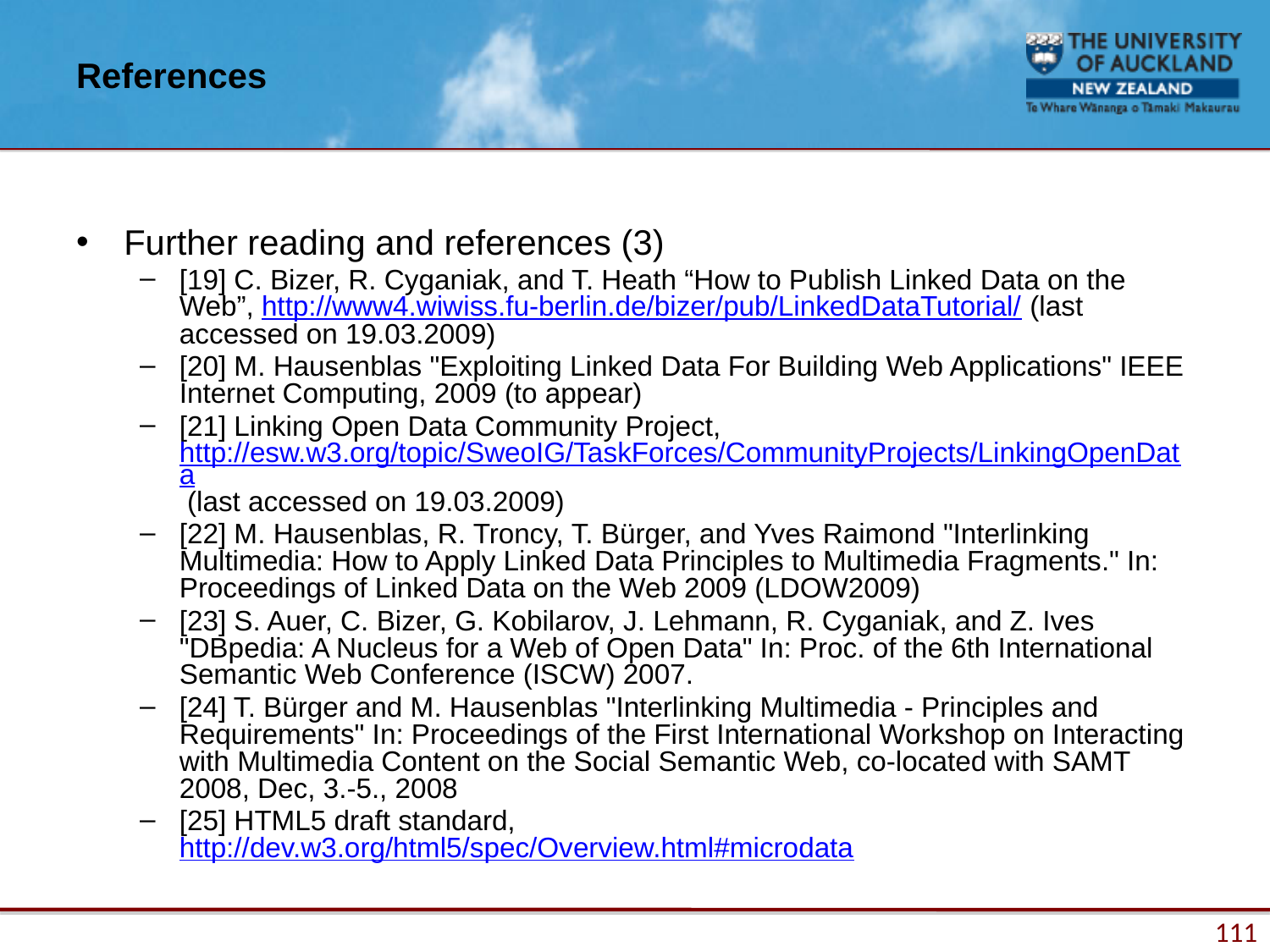

# References
Further reading and references (3)
[19] C. Bizer, R. Cyganiak, and T. Heath “How to Publish Linked Data on the Web”, http://www4.wiwiss.fu-berlin.de/bizer/pub/LinkedDataTutorial/ (last accessed on 19.03.2009)
[20] M. Hausenblas "Exploiting Linked Data For Building Web Applications" IEEE Internet Computing, 2009 (to appear)
[21] Linking Open Data Community Project, http://esw.w3.org/topic/SweoIG/TaskForces/CommunityProjects/LinkingOpenData (last accessed on 19.03.2009)
[22] M. Hausenblas, R. Troncy, T. Bürger, and Yves Raimond "Interlinking Multimedia: How to Apply Linked Data Principles to Multimedia Fragments." In: Proceedings of Linked Data on the Web 2009 (LDOW2009)
[23] S. Auer, C. Bizer, G. Kobilarov, J. Lehmann, R. Cyganiak, and Z. Ives "DBpedia: A Nucleus for a Web of Open Data" In: Proc. of the 6th International Semantic Web Conference (ISCW) 2007.
[24] T. Bürger and M. Hausenblas "Interlinking Multimedia - Principles and Requirements" In: Proceedings of the First International Workshop on Interacting with Multimedia Content on the Social Semantic Web, co-located with SAMT 2008, Dec, 3.-5., 2008
[25] HTML5 draft standard, http://dev.w3.org/html5/spec/Overview.html#microdata

111